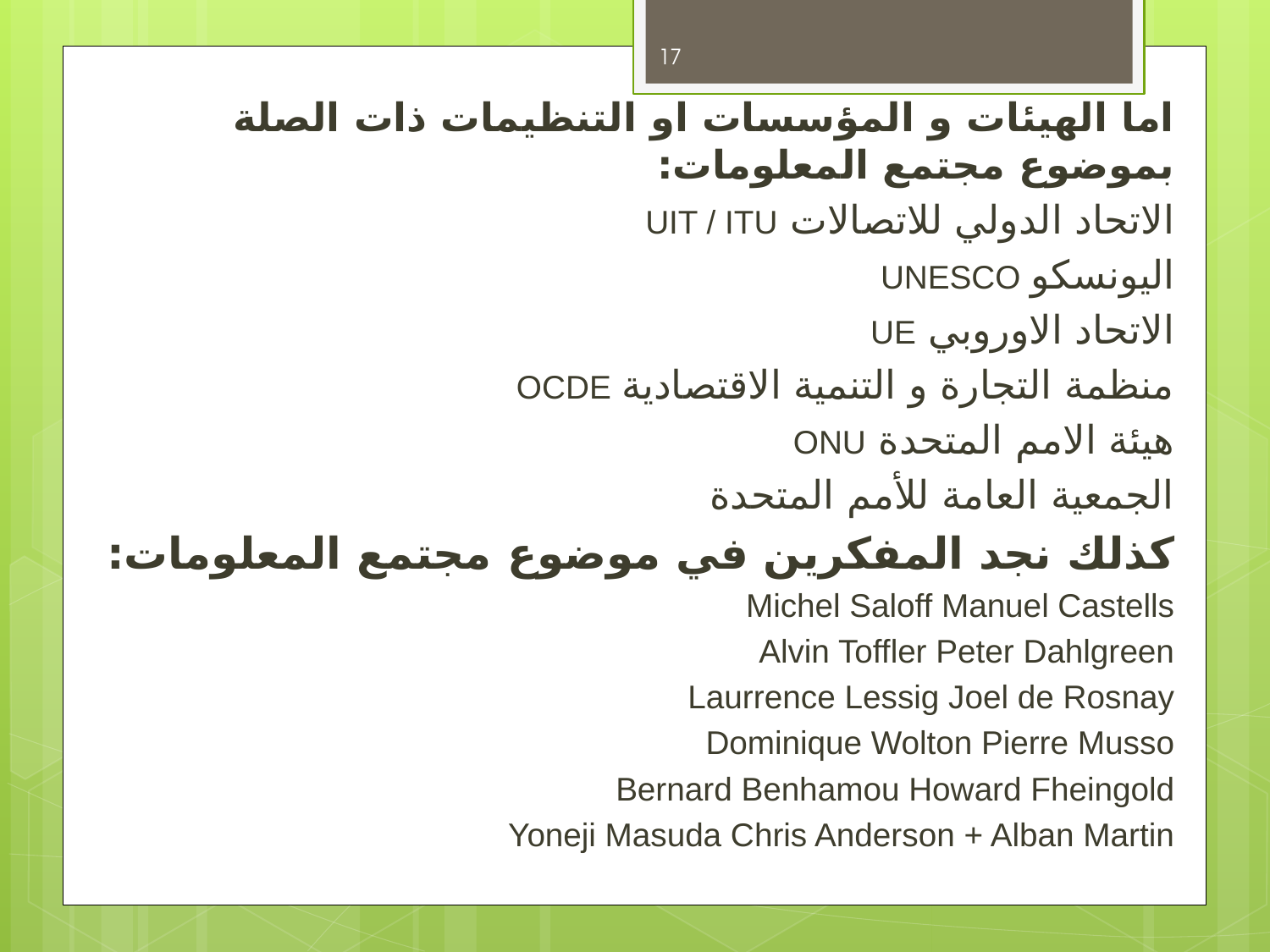

17
اما الهيئات و المؤسسات او التنظيمات ذات الصلة بموضوع مجتمع المعلومات:
الاتحاد الدولي للاتصالات UIT / ITU
اليونسكو UNESCO
الاتحاد الاوروبي UE
منظمة التجارة و التنمية الاقتصادية OCDE
هيئة الامم المتحدة ONU
الجمعية العامة للأمم المتحدة
كذلك نجد المفكرين في موضوع مجتمع المعلومات:
Michel Saloff Manuel Castells
Alvin Toffler Peter Dahlgreen
Laurrence Lessig Joel de Rosnay
Dominique Wolton Pierre Musso
Bernard Benhamou Howard Fheingold
Yoneji Masuda Chris Anderson + Alban Martin